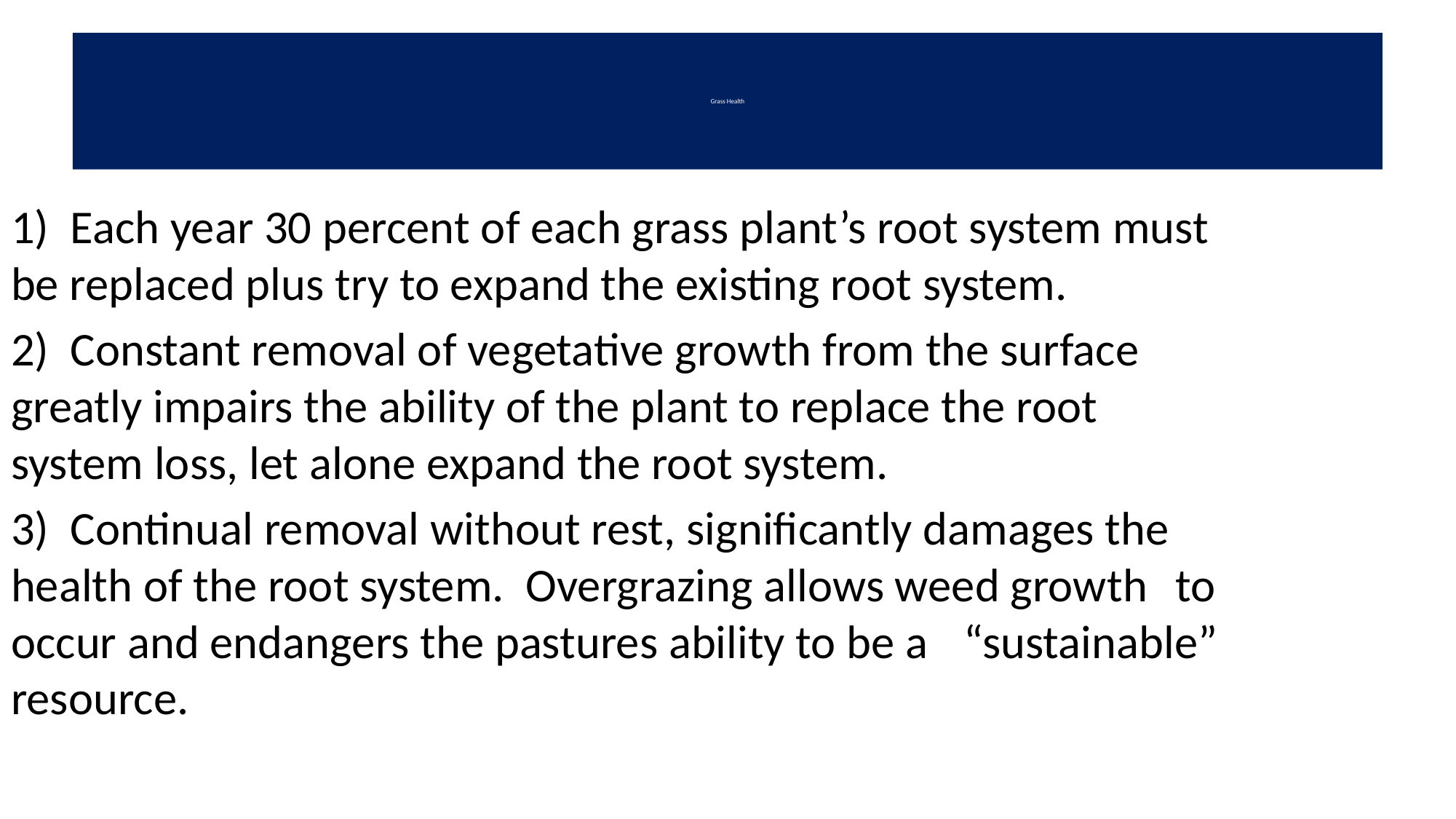

# Grass Health
1)  Each year 30 percent of each grass plant’s root system must 	be replaced plus try to expand the existing root system.
2)  Constant removal of vegetative growth from the surface 	greatly impairs the ability of the plant to replace the root 	system loss, let alone expand the root system.
3)  Continual removal without rest, significantly damages the 	health of the root system.  Overgrazing allows weed growth 	to occur and endangers the pastures ability to be a 	“sustainable” resource.